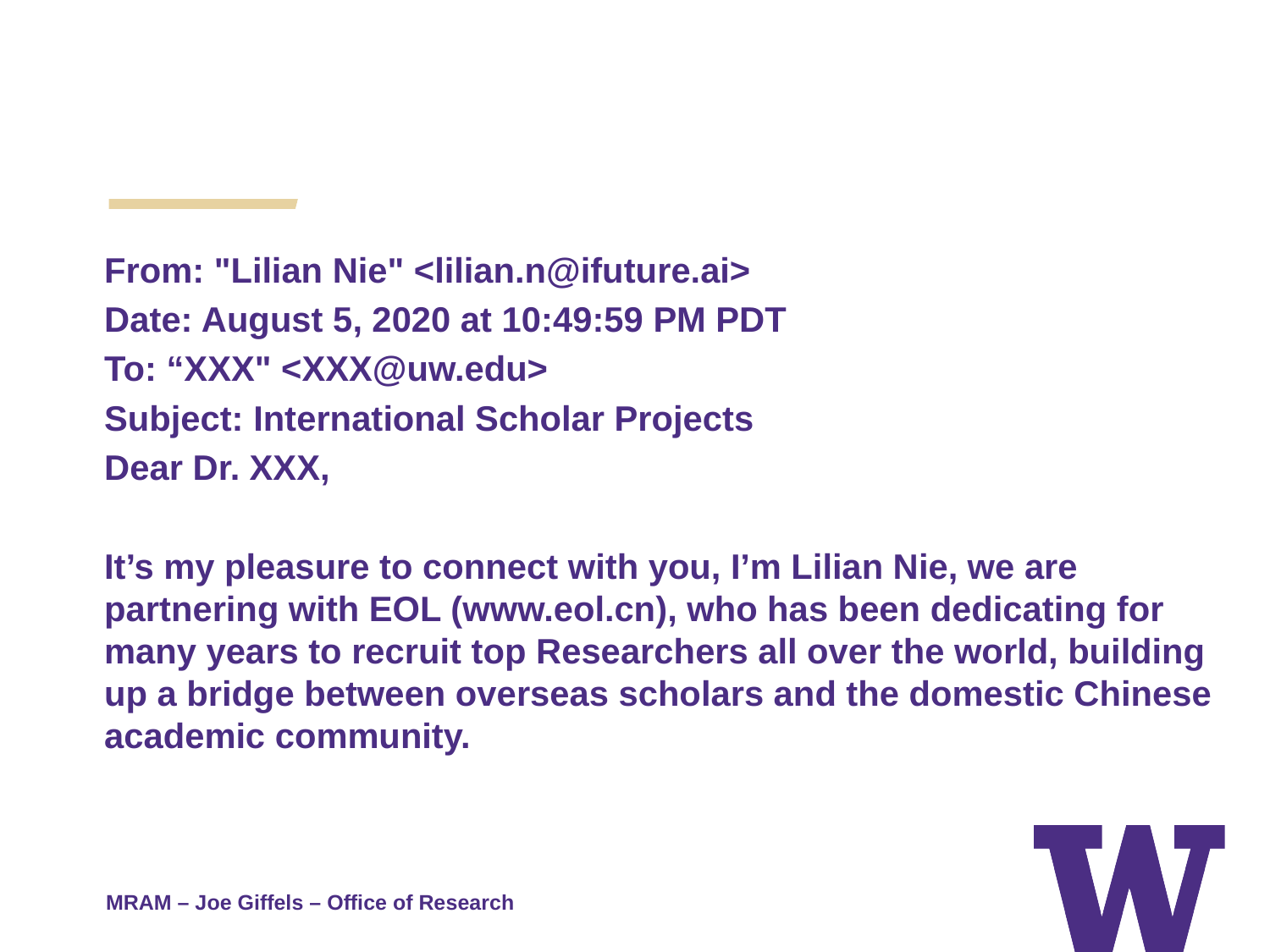

From: "Lilian Nie" <lilian.n@ifuture.ai>
Date: August 5, 2020 at 10:49:59 PM PDT
To: “XXX" <XXX@uw.edu>
Subject: International Scholar Projects
Dear Dr. XXX,

It’s my pleasure to connect with you, I’m Lilian Nie, we are partnering with EOL (www.eol.cn), who has been dedicating for many years to recruit top Researchers all over the world, building up a bridge between overseas scholars and the domestic Chinese academic community.
MRAM – Joe Giffels – Office of Research